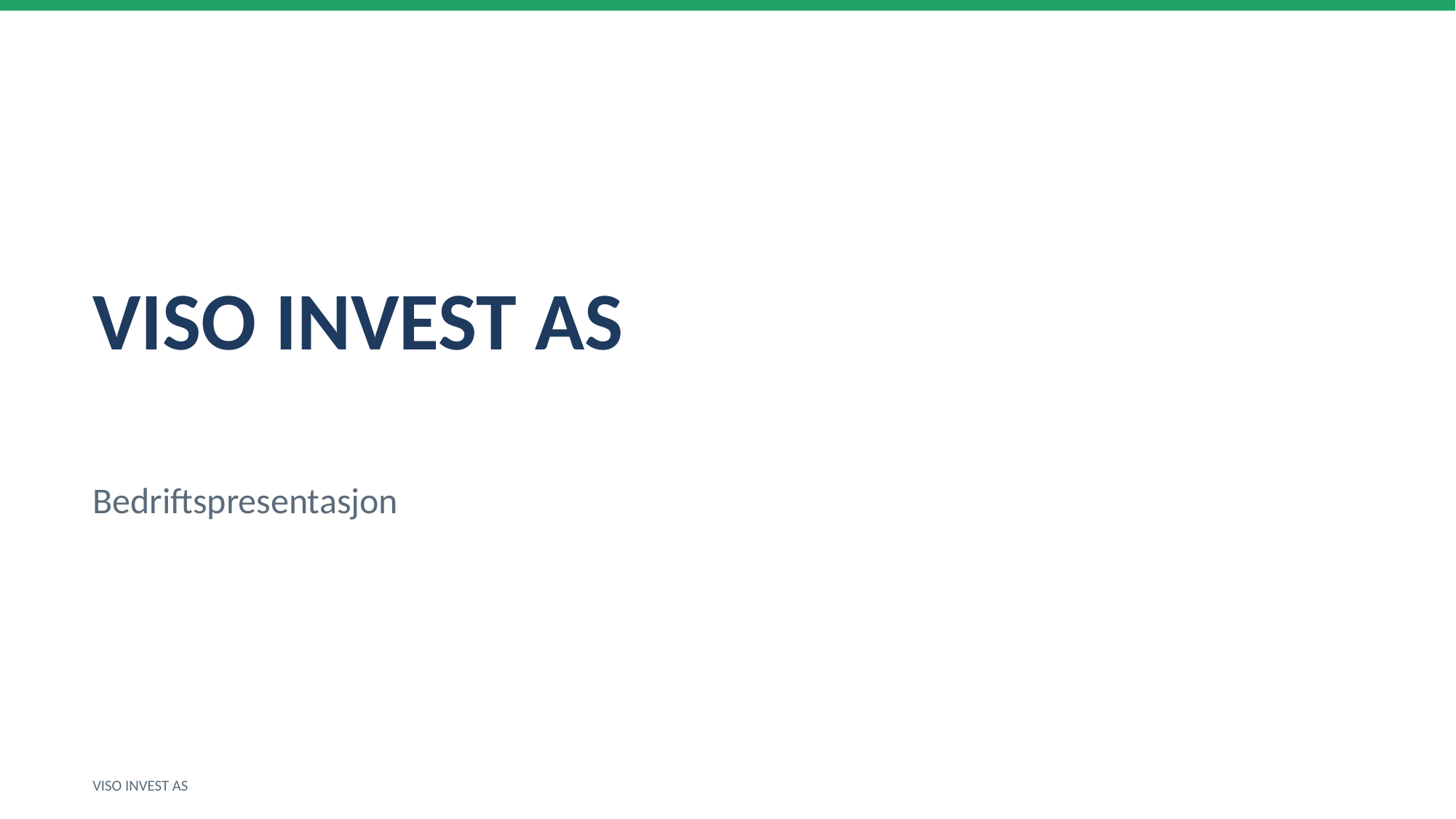

VISO INVEST AS
Bedriftspresentasjon
VISO INVEST AS